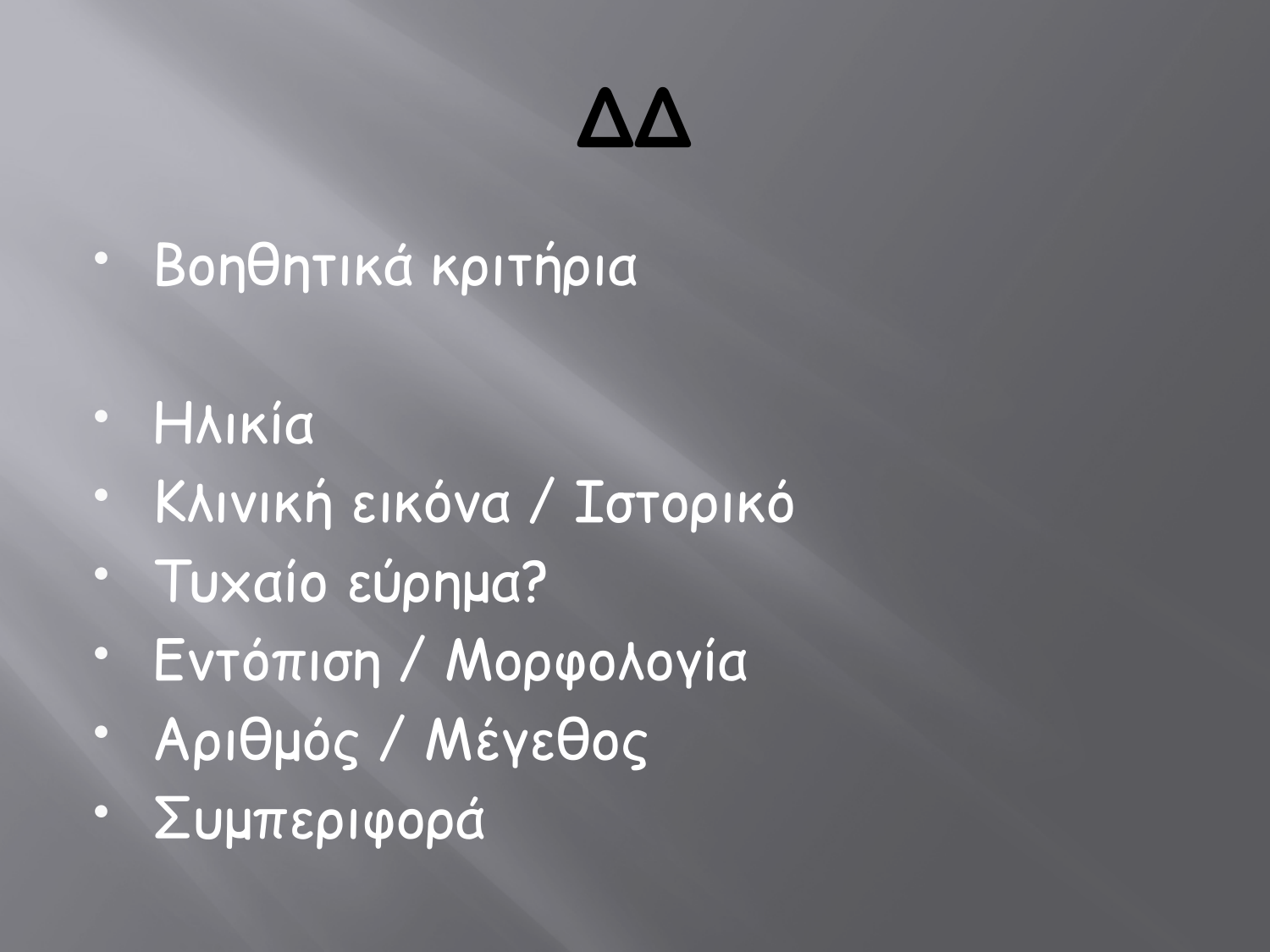

# ΔΔ
Βοηθητικά κριτήρια

Ηλικία
Κλινική εικόνα / Ιστορικό
Τυχαίο εύρημα?
Εντόπιση / Μορφολογία
Αριθμός / Μέγεθος
Συμπεριφορά